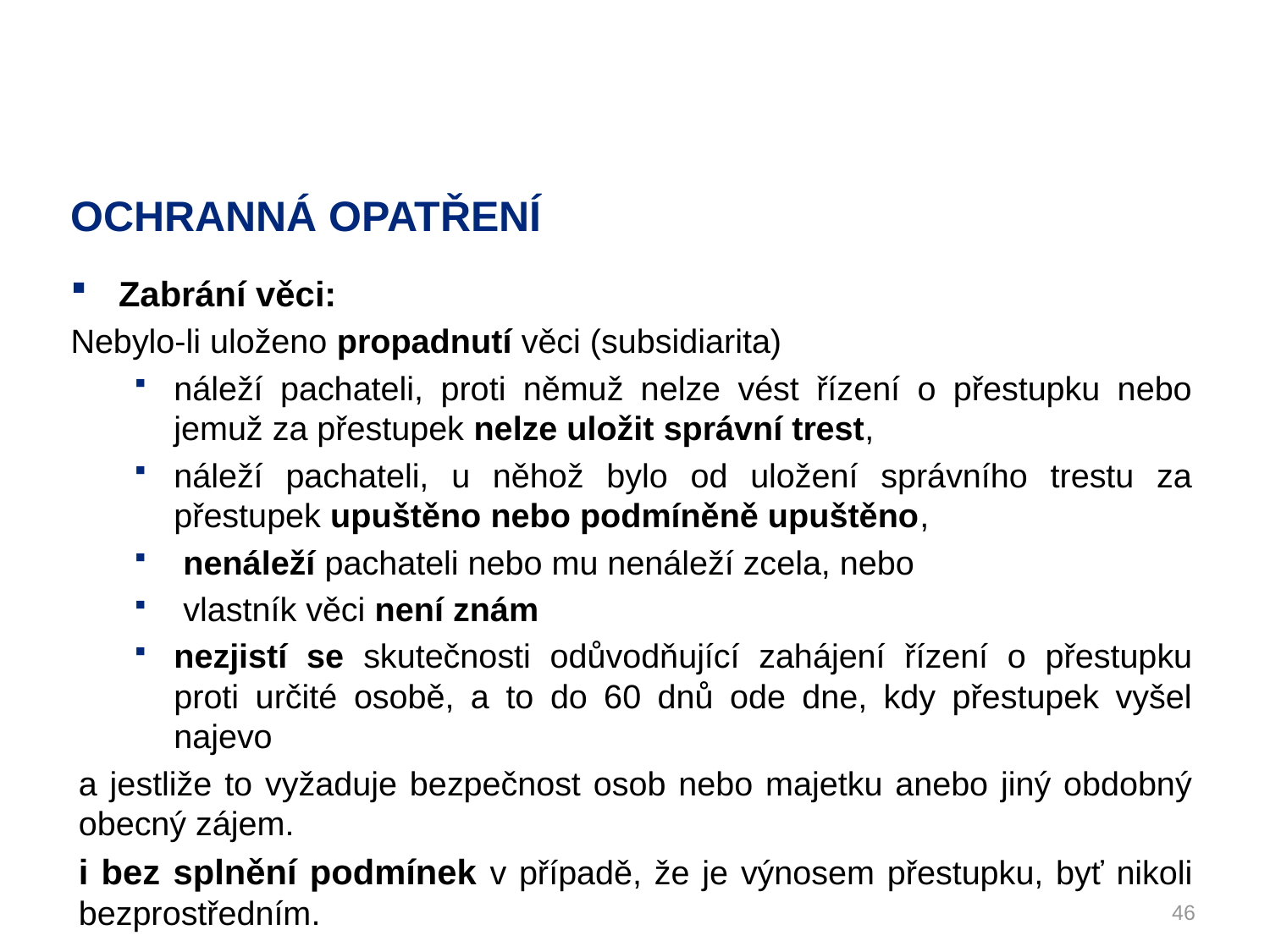

# OCHRANNÁ OPATŘENÍ
Zabrání věci:
Nebylo-li uloženo propadnutí věci (subsidiarita)
náleží pachateli, proti němuž nelze vést řízení o přestupku nebo jemuž za přestupek nelze uložit správní trest,
náleží pachateli, u něhož bylo od uložení správního trestu za přestupek upuštěno nebo podmíněně upuštěno,
 nenáleží pachateli nebo mu nenáleží zcela, nebo
 vlastník věci není znám
nezjistí se skutečnosti odůvodňující zahájení řízení o přestupku proti určité osobě, a to do 60 dnů ode dne, kdy přestupek vyšel najevo
a jestliže to vyžaduje bezpečnost osob nebo majetku anebo jiný obdobný obecný zájem.
i bez splnění podmínek v případě, že je výnosem přestupku, byť nikoli bezprostředním.
46